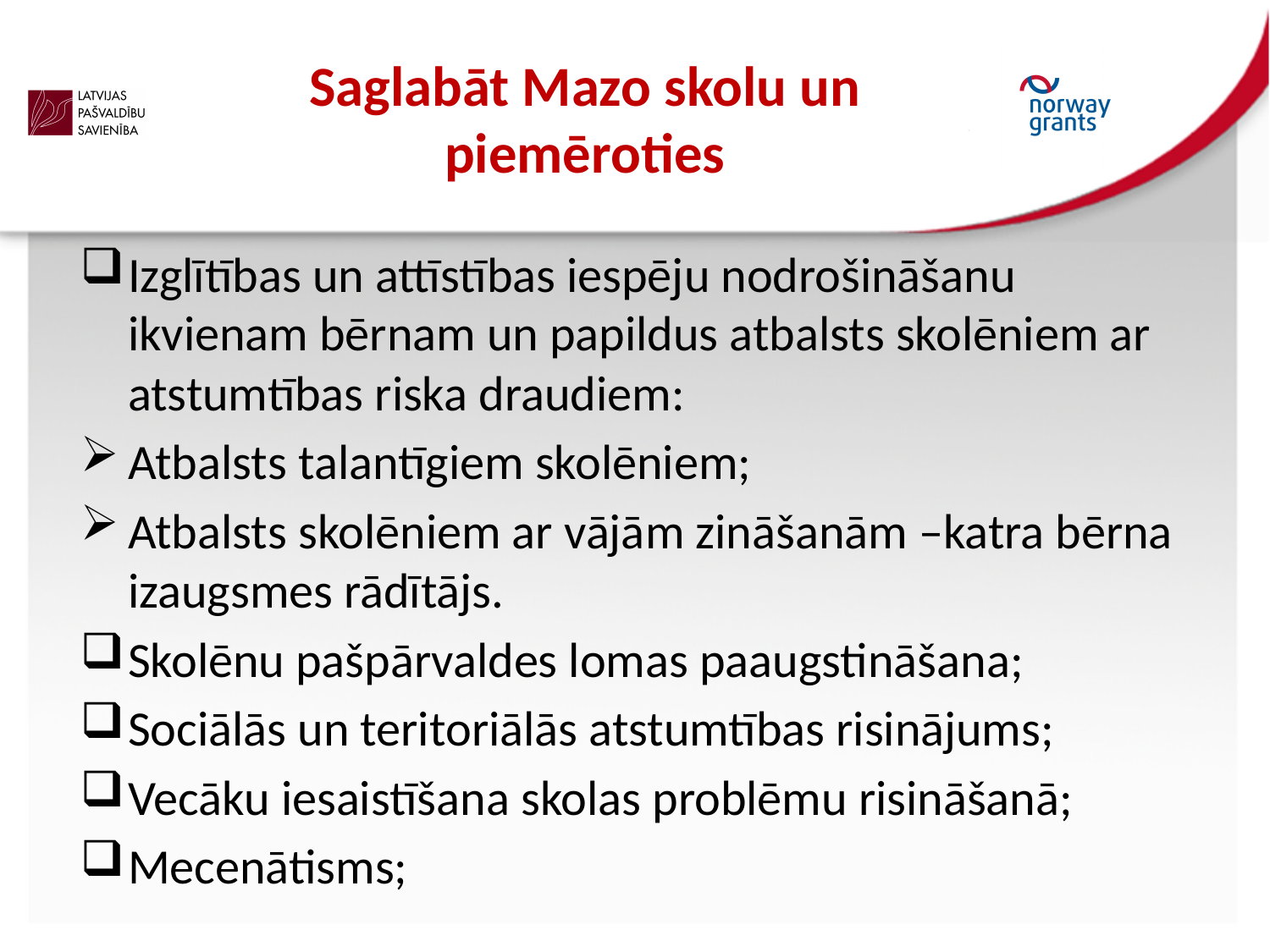

# Saglabāt Mazo skolu un piemēroties
Izglītības un attīstības iespēju nodrošināšanu ikvienam bērnam un papildus atbalsts skolēniem ar atstumtības riska draudiem:
Atbalsts talantīgiem skolēniem;
Atbalsts skolēniem ar vājām zināšanām –katra bērna izaugsmes rādītājs.
Skolēnu pašpārvaldes lomas paaugstināšana;
Sociālās un teritoriālās atstumtības risinājums;
Vecāku iesaistīšana skolas problēmu risināšanā;
Mecenātisms;